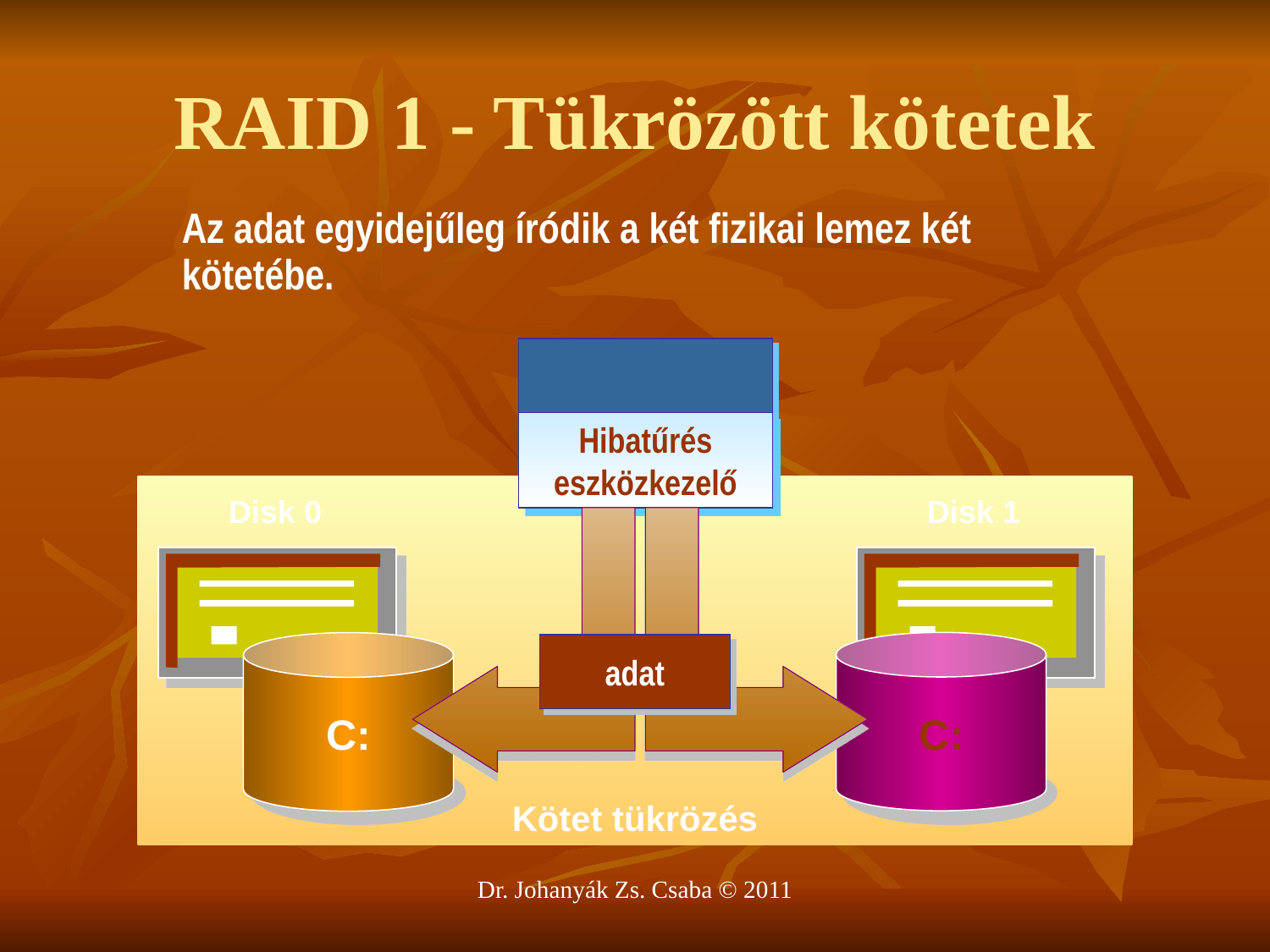

# RAID 1 - Tükrözött kötetek
Az adat egyidejűleg íródik a két fizikai lemez két kötetébe.

Hibatűrés
eszközkezelő
Kötet tükrözés
Disk 0
Disk 1

C:

C:

adat
Dr. Johanyák Zs. Csaba © 2011